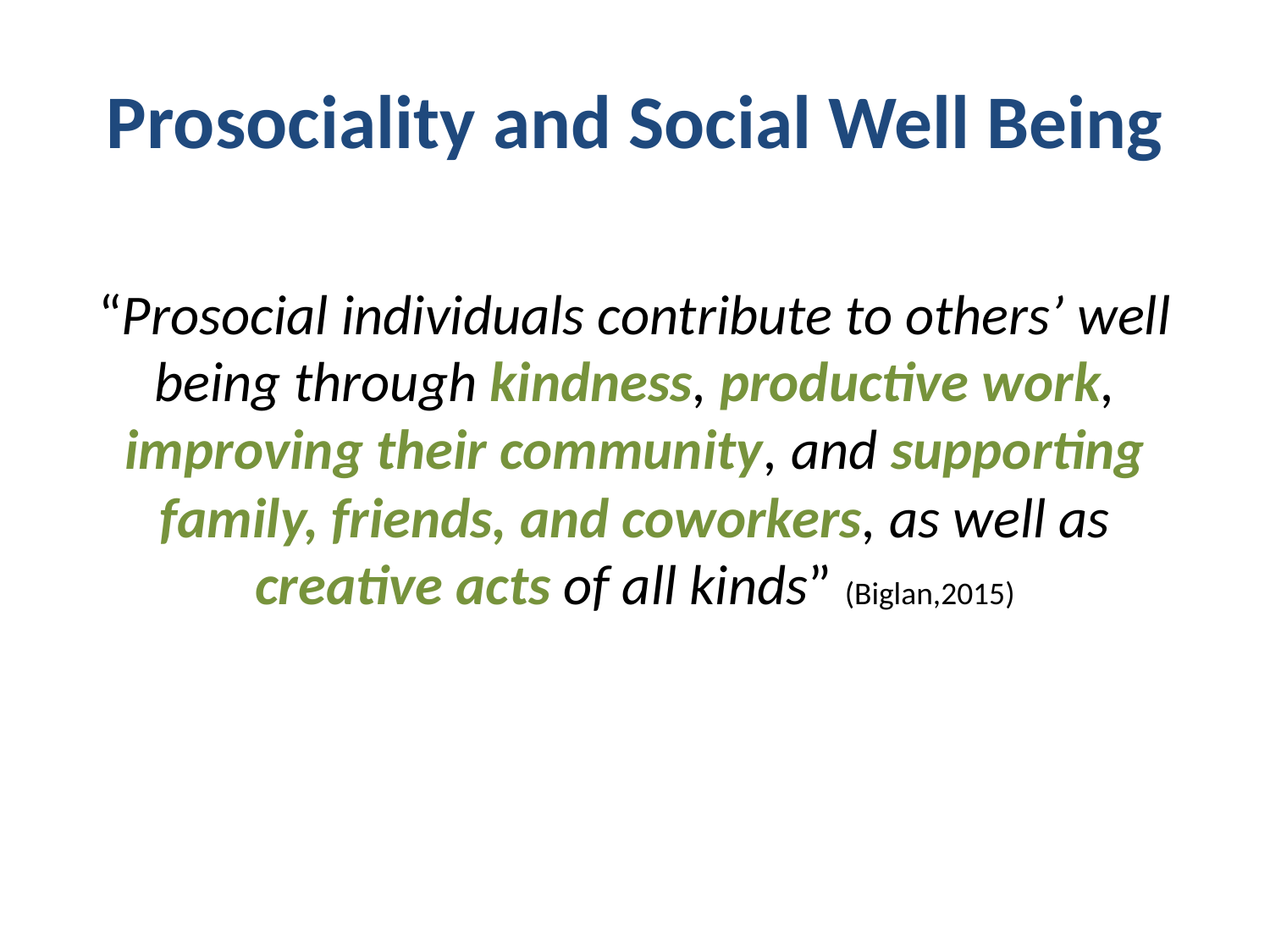

# Prosociality and Social Well Being

“Prosocial individuals contribute to others’ well being through kindness, productive work, improving their community, and supporting family, friends, and coworkers, as well as creative acts of all kinds” (Biglan,2015)